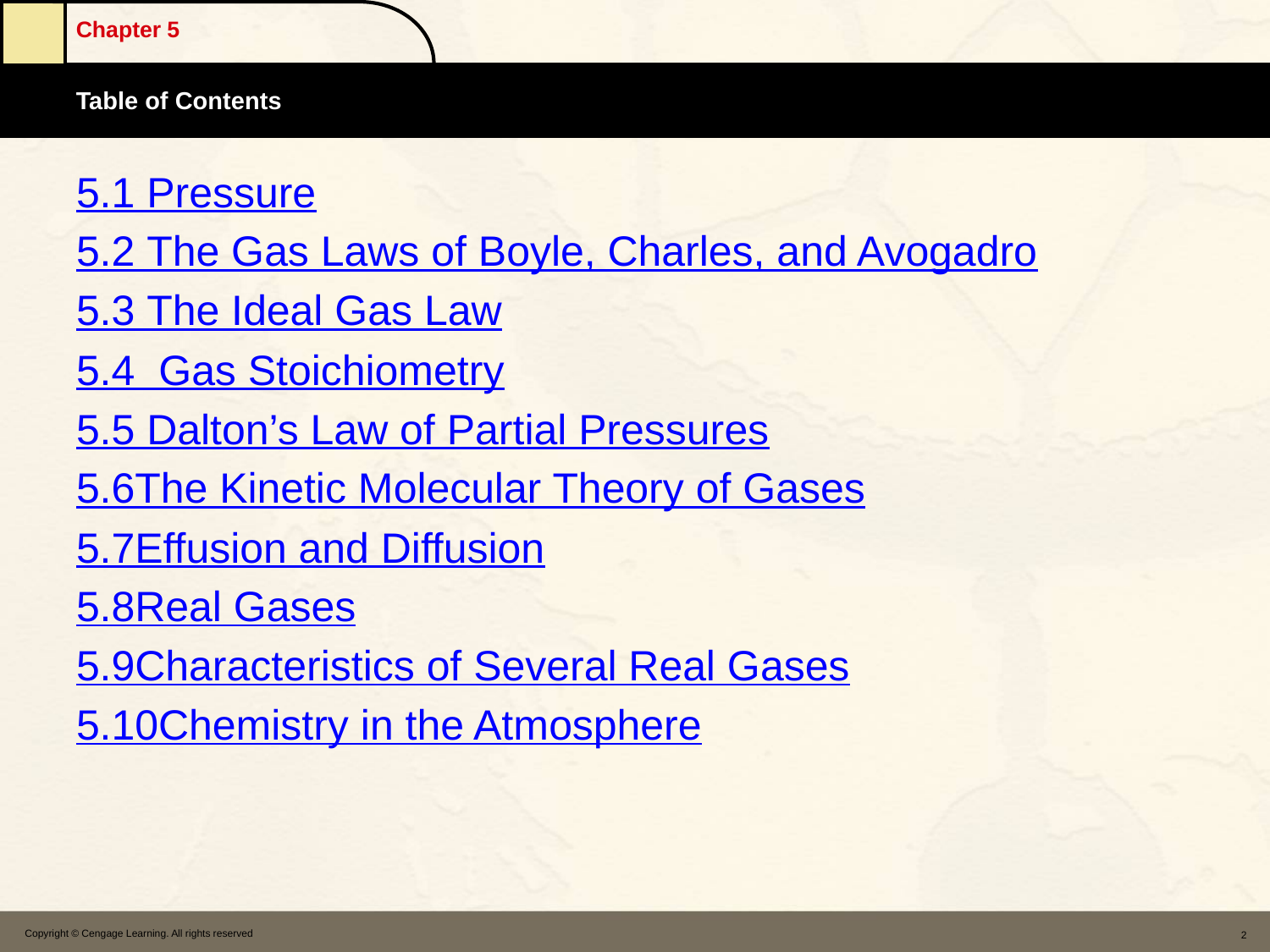

5.1 	Pressure
5.2 	The Gas Laws of Boyle, Charles, and Avogadro
5.3 	The Ideal Gas Law
5.4  	Gas Stoichiometry
5.5 	Dalton’s Law of Partial Pressures
5.6	The Kinetic Molecular Theory of Gases
5.7	Effusion and Diffusion
5.8	Real Gases
5.9	Characteristics of Several Real Gases
5.10	Chemistry in the Atmosphere

Copyright © Cengage Learning. All rights reserved
2